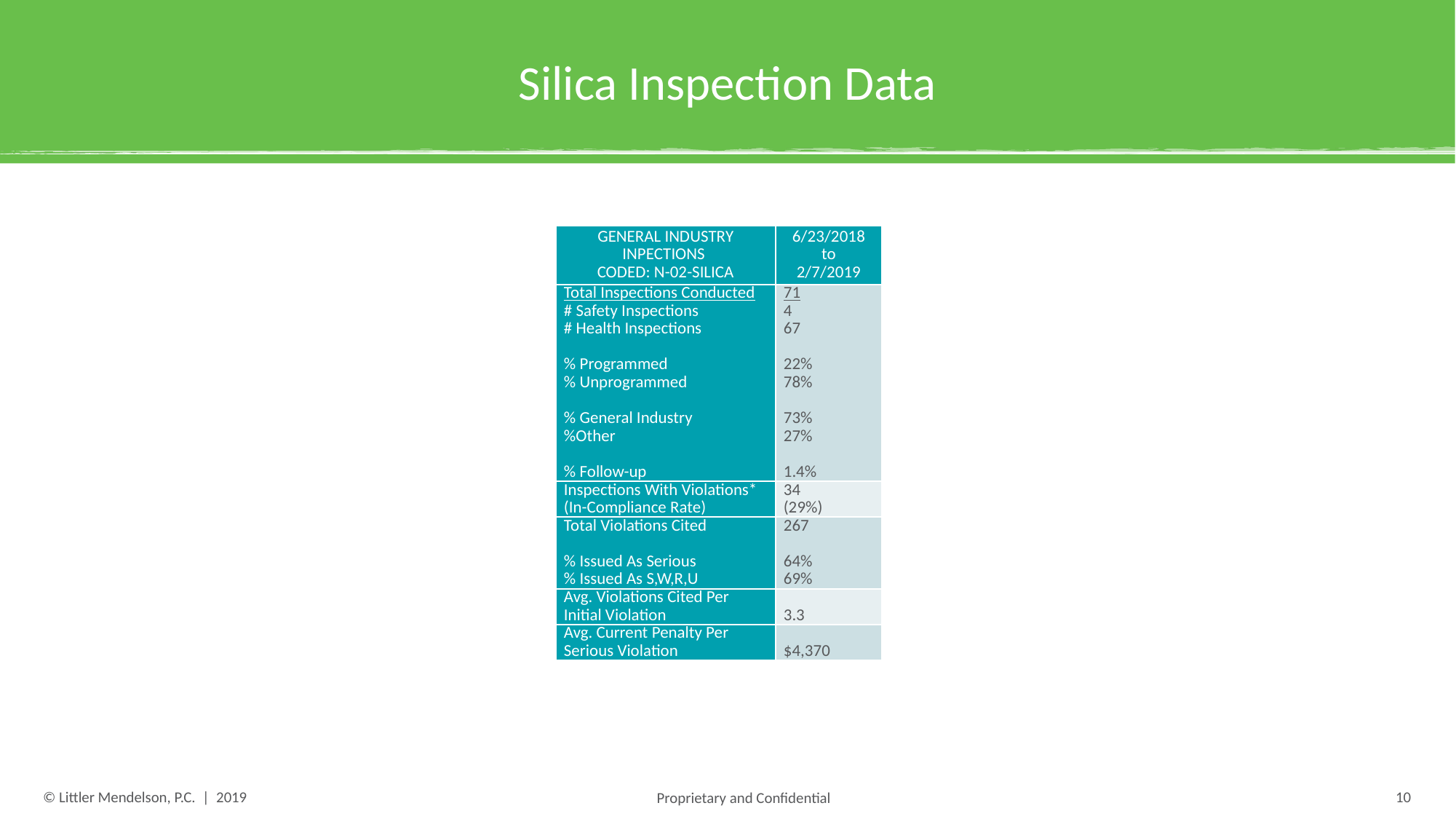

# Silica Inspection Data
| GENERAL INDUSTRY INPECTIONS CODED: N-02-SILICA | 6/23/2018 to 2/7/2019 |
| --- | --- |
| Total Inspections Conducted # Safety Inspections # Health Inspections   % Programmed % Unprogrammed   % General Industry %Other   % Follow-up | 71 4 67   22% 78%   73% 27%   1.4% |
| Inspections With Violations\* (In-Compliance Rate) | 34 (29%) |
| Total Violations Cited   % Issued As Serious % Issued As S,W,R,U | 267   64% 69% |
| Avg. Violations Cited Per Initial Violation | 3.3 |
| Avg. Current Penalty Per Serious Violation | $4,370 |
10